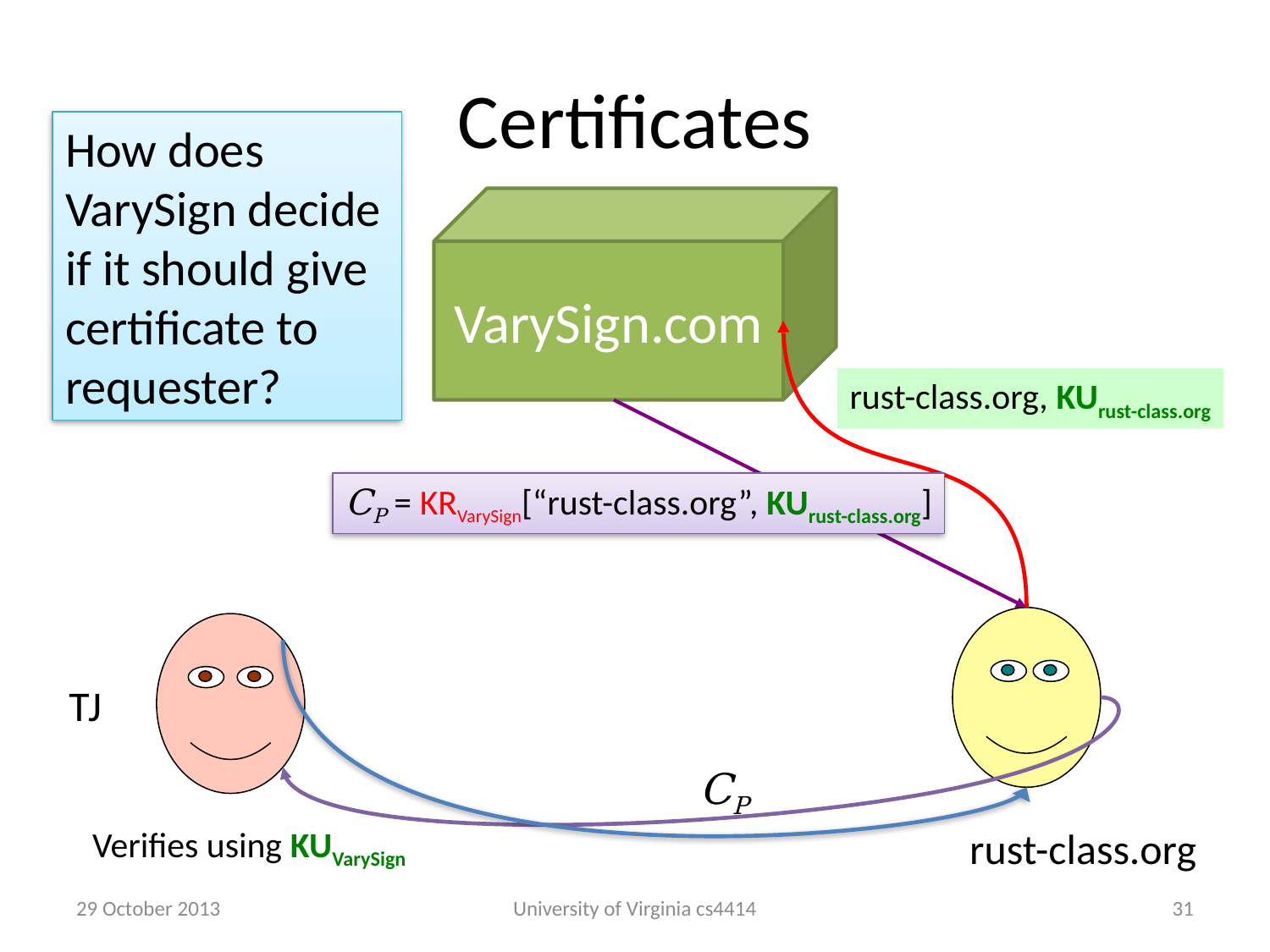

# Certificates
How does VarySign decide if it should give certificate to requester?
VarySign.com
rust-class.org, KUrust-class.org
CP = KRVarySign[“rust-class.org”, KUrust-class.org]

TJ
CP
Verifies using KUVarySign
rust-class.org
29 October 2013
University of Virginia cs4414
31